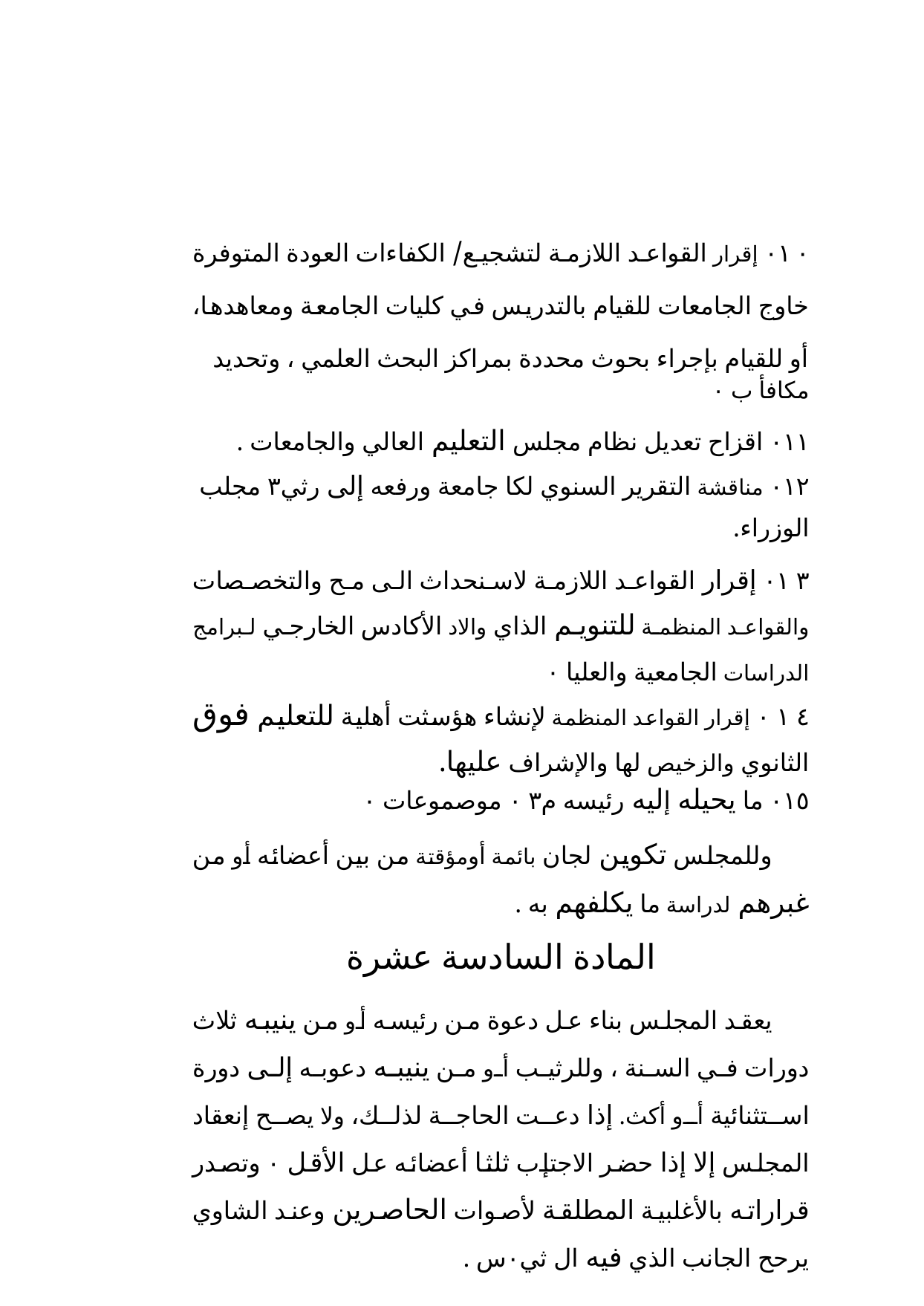

٠١٠ إقرار القواعد اللازمة لتشجيع/ الكفاءات العودة المتوفرة خاوج الجامعات للقيام بالتدريس في كليات الجامعة ومعاهدها، أو للقيام بإجراء بحوث محددة بمراكز البحث العلمي ، وتحديد
مكافأ ب ٠
٠١١ اقزاح تعديل نظام مجلس التعليم العالي والجامعات . ٠١٢ مناقشة التقرير السنوي لكا جامعة ورفعه إلى رثي٣ مجلب
الوزراء.
٠١٣ إقرار القواعد اللازمة لاسنحداث الى مح والتخصصات والقواعد المنظمة للتنويم الذاي والاد الأكادس الخارجي لبرامج الدراسات الجامعية والعليا ٠
٤ ١ ٠ إقرار القواعد المنظمة لإنشاء هؤسثت أهلية للتعليم فوق الثانوي والزخيص لها والإشراف عليها.
٠١٥ ما يحيله إليه رئيسه م٣ ٠ موصموعات ٠
وللمجلس تكوين لجان بائمة أومؤقتة من بين أعضائه أو من غبرهم لدراسة ما يكلفهم به .
المادة السادسة عشرة
يعقد المجلس بناء عل دعوة من رئيسه أو من ينيبه ثلاث دورات في السنة ، وللرثيب أو من ينيبه دعوبه إلى دورة استثنائية أو أكث. إذا دعت الحاجة لذلك، ولا يصح إنعقاد المجلس إلا إذا حضر الاجتإب ثلثا أعضائه عل الأقل ٠ وتصدر قراراته بالأغلبية المطلقة لأصوات الحاصرين وعند الشاوي يرحح الجانب الذي فيه ال ثي٠س .